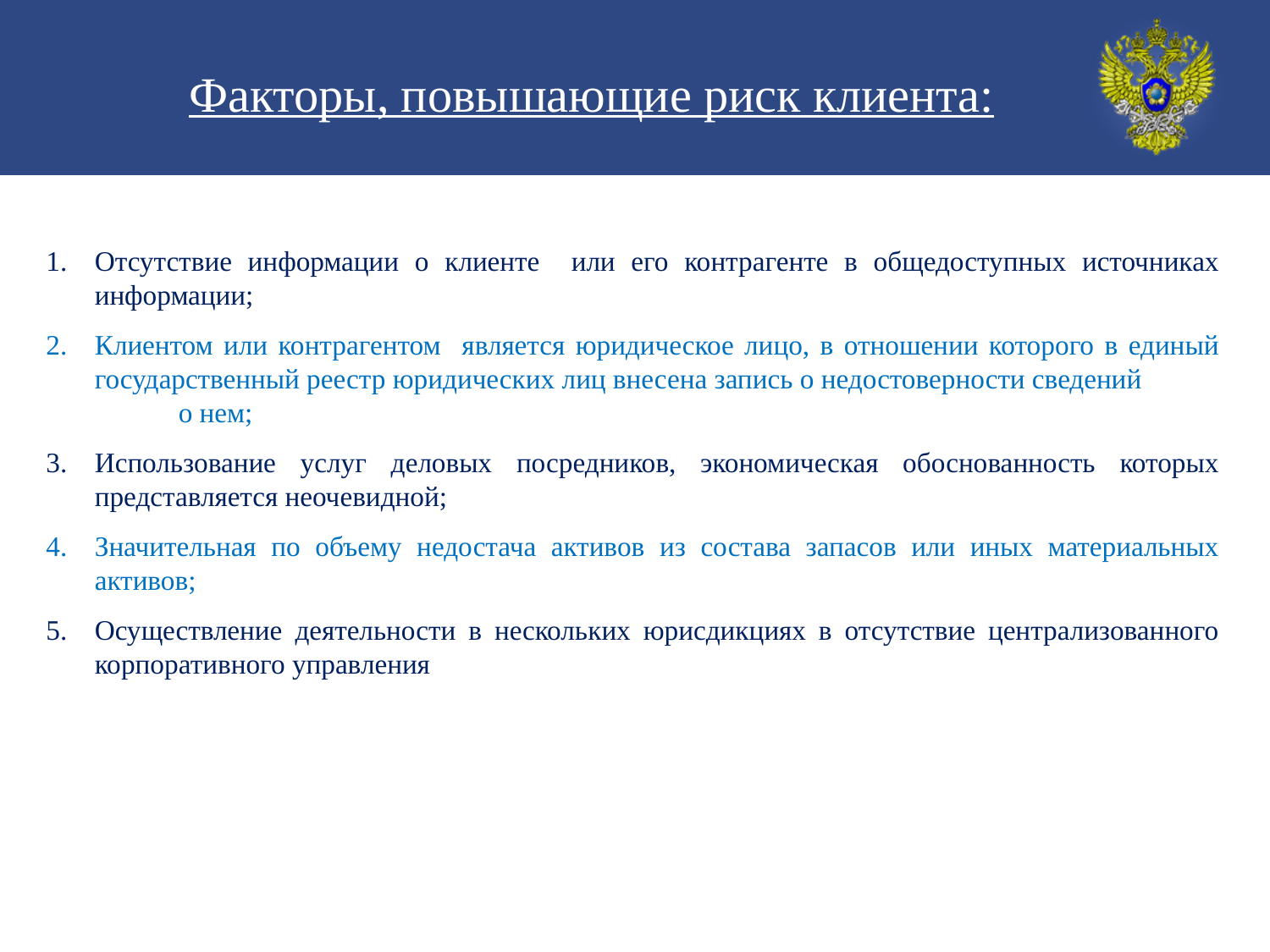

Факторы, повышающие риск клиента:
Отсутствие информации о клиенте  или его контрагенте в общедоступных источниках информации;
Клиентом или контрагентом  является юридическое лицо, в отношении которого в единый государственный реестр юридических лиц внесена запись о недостоверности сведений                        о нем;
Использование услуг деловых посредников, экономическая обоснованность которых представляется неочевидной;
Значительная по объему недостача активов из состава запасов или иных материальных активов;
Осуществление деятельности в нескольких юрисдикциях в отсутствие централизованного корпоративного управления